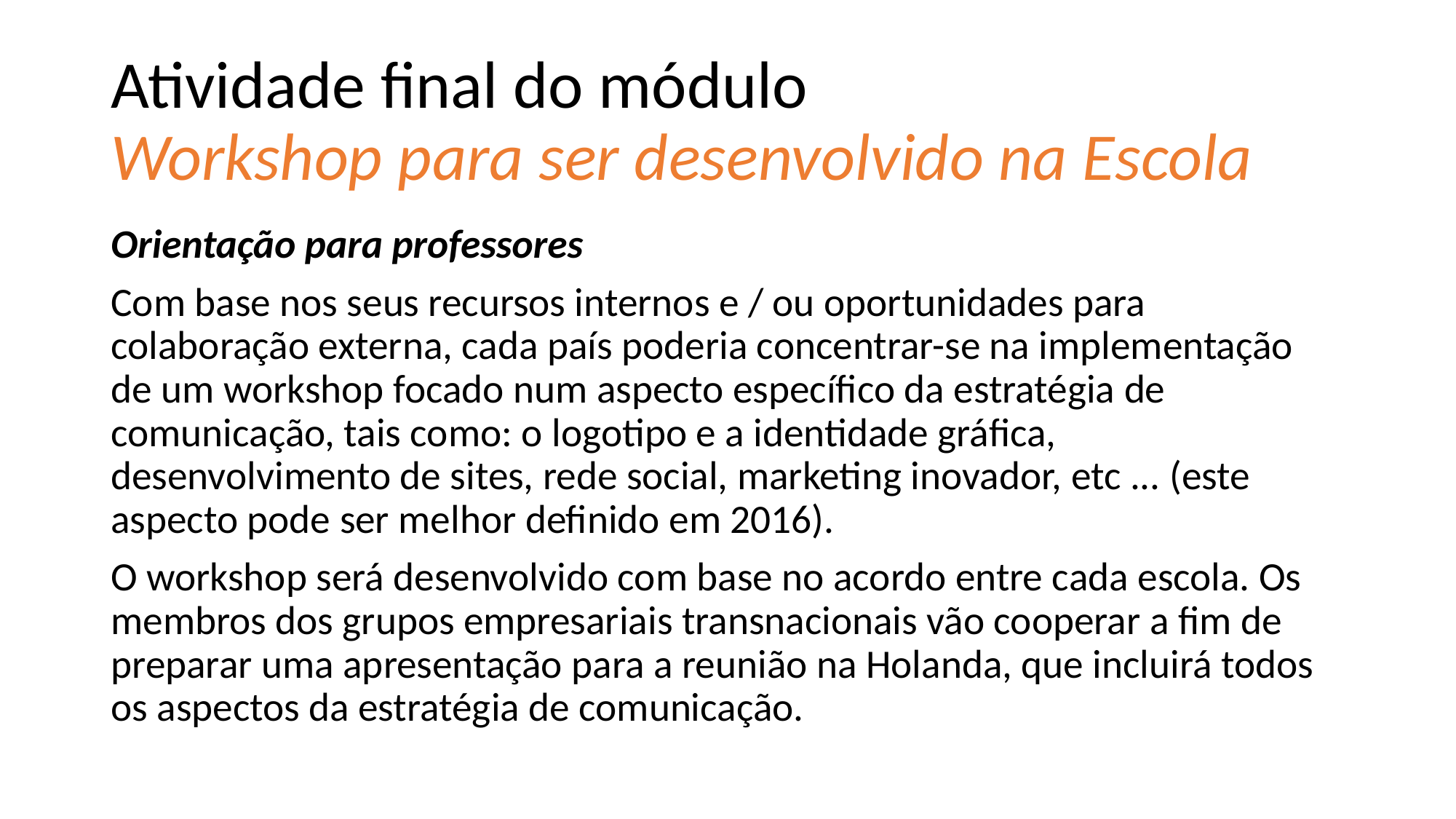

# Atividade final do módulo Workshop para ser desenvolvido na Escola
Orientação para professores
Com base nos seus recursos internos e / ou oportunidades para colaboração externa, cada país poderia concentrar-se na implementação de um workshop focado num aspecto específico da estratégia de comunicação, tais como: o logotipo e a identidade gráfica, desenvolvimento de sites, rede social, marketing inovador, etc ... (este aspecto pode ser melhor definido em 2016).
O workshop será desenvolvido com base no acordo entre cada escola. Os membros dos grupos empresariais transnacionais vão cooperar a fim de preparar uma apresentação para a reunião na Holanda, que incluirá todos os aspectos da estratégia de comunicação.